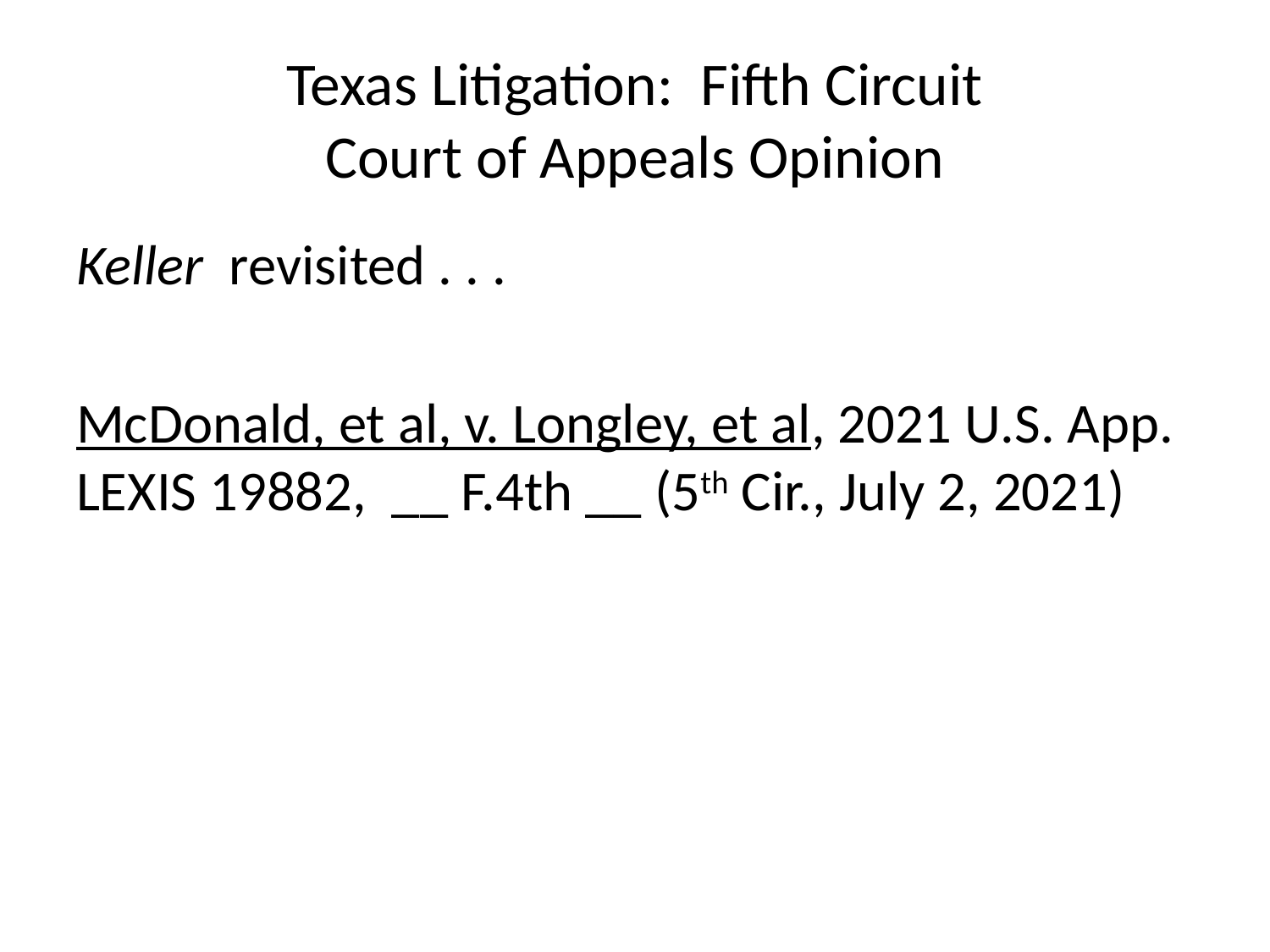

# Texas Litigation:  Fifth Circuit Court of Appeals Opinion
Keller  revisited . . .

McDonald, et al, v. Longley, et al, 2021 U.S. App. LEXIS 19882,  __ F.4th __ (5th Cir., July 2, 2021)